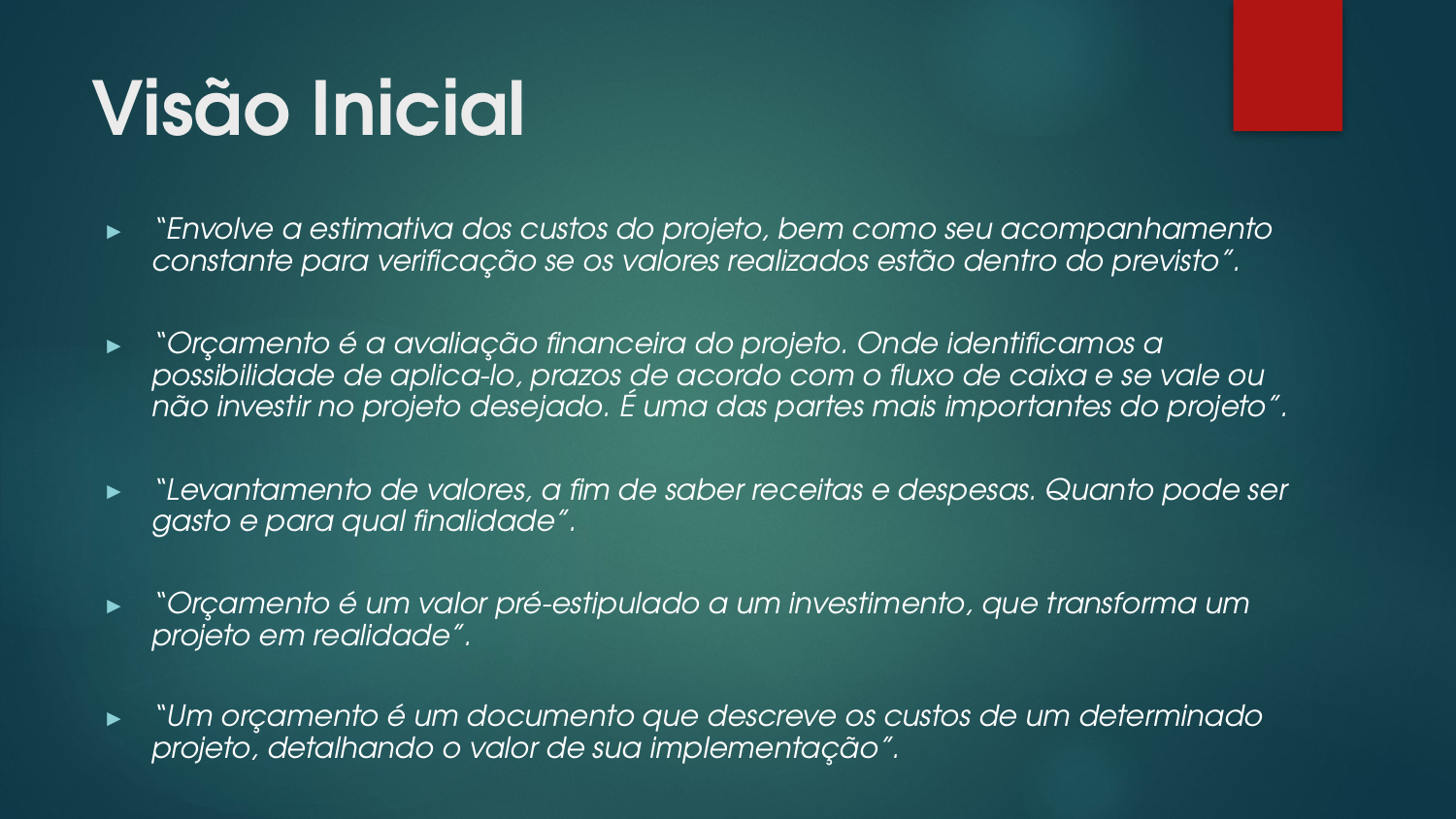

# Visão Inicial

“Envolve a estimativa dos custos do projeto, bem como seu acompanhamento constante para verificação se os valores realizados estão dentro do previsto”.

“Orçamento é a avaliação financeira do projeto. Onde identificamos a possibilidade de aplica-lo, prazos de acordo com o fluxo de caixa e se vale ou não investir no projeto desejado. É uma das partes mais importantes do projeto”.

“Levantamento de valores, a fim de saber receitas e despesas. Quanto pode ser gasto e para qual finalidade”.

“Orçamento é um valor pré-estipulado a um investimento, que transforma um projeto em realidade”.

“Um orçamento é um documento que descreve os custos de um determinado projeto, detalhando o valor de sua implementação”.